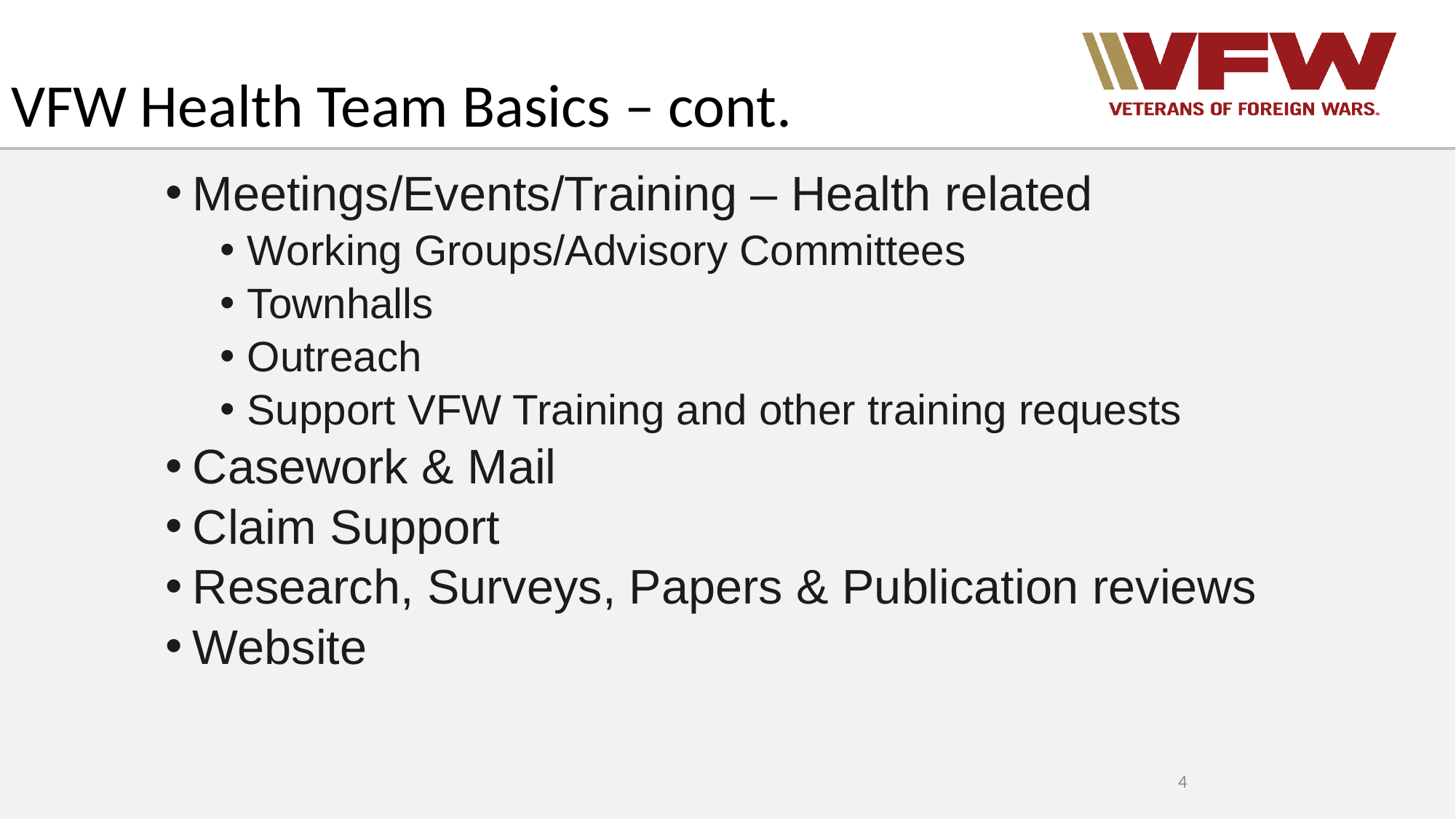

# VFW Health Team Basics – cont.
Meetings/Events/Training – Health related
Working Groups/Advisory Committees
Townhalls
Outreach
Support VFW Training and other training requests
Casework & Mail
Claim Support
Research, Surveys, Papers & Publication reviews
Website

4